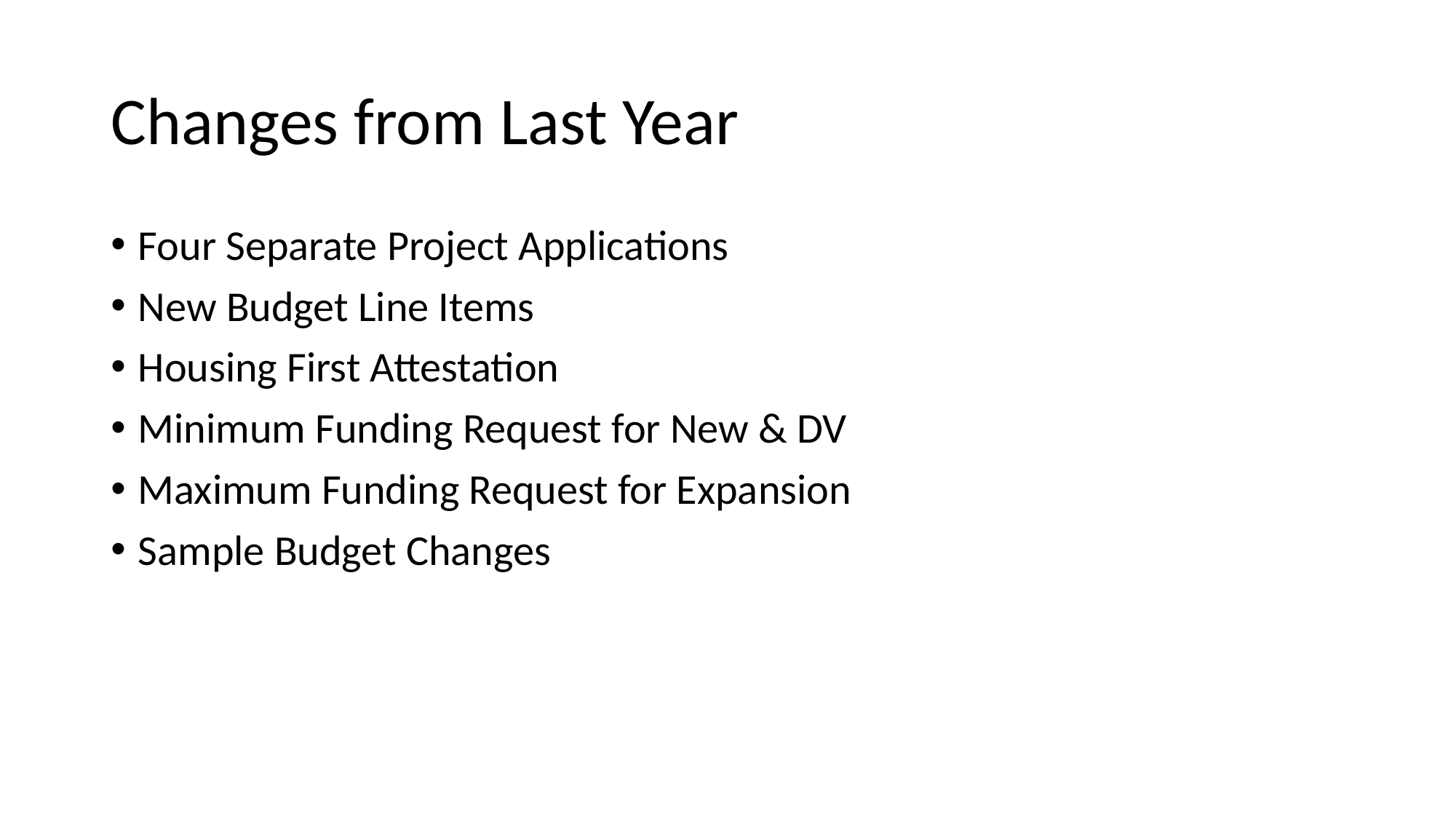

# Changes from Last Year
Four Separate Project Applications
New Budget Line Items
Housing First Attestation
Minimum Funding Request for New & DV
Maximum Funding Request for Expansion
Sample Budget Changes